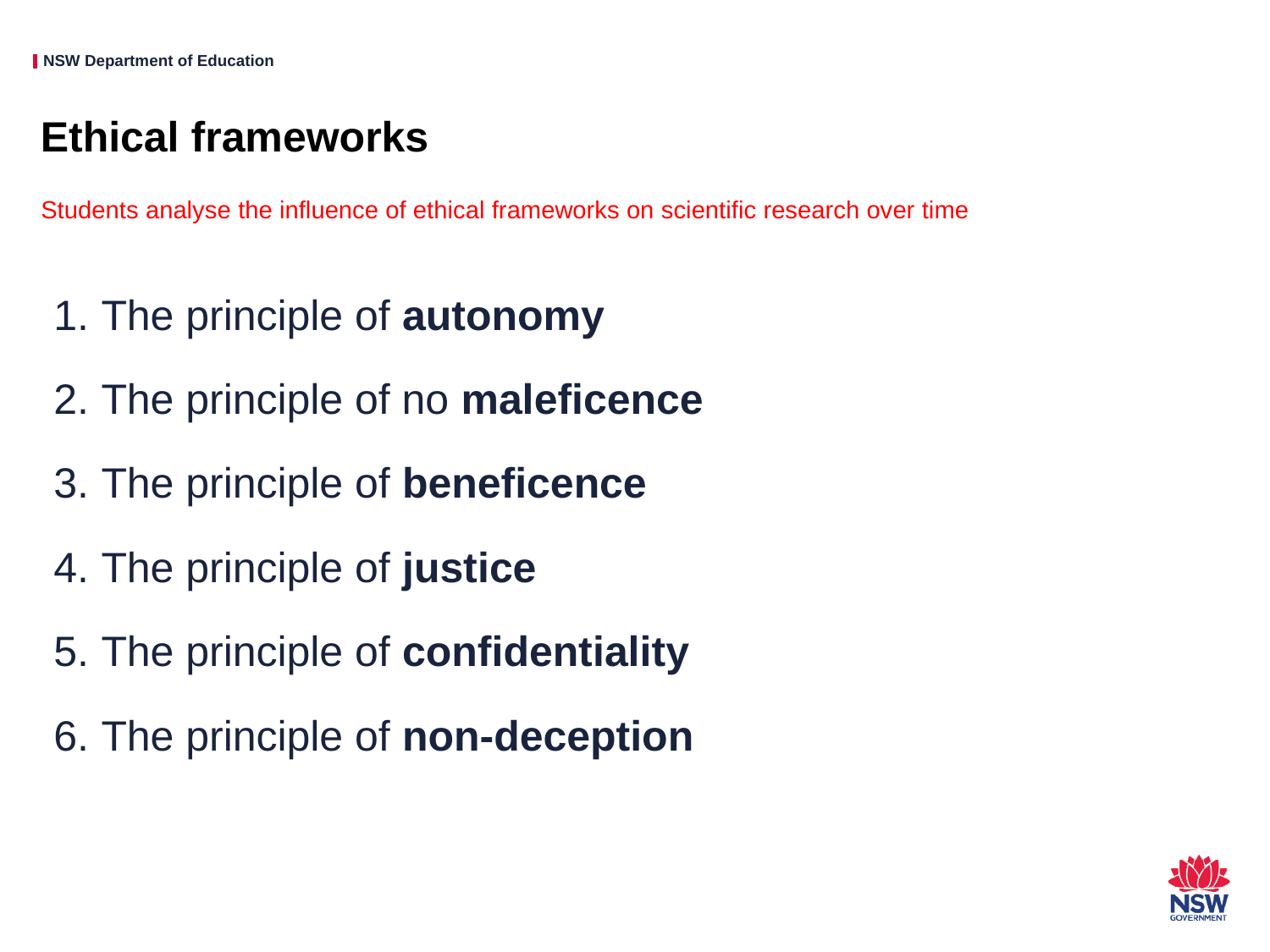

# Ethical frameworks
Students analyse the influence of ethical frameworks on scientific research over time
The principle of autonomy
The principle of no maleficence
The principle of beneficence
The principle of justice
The principle of confidentiality
The principle of non-deception